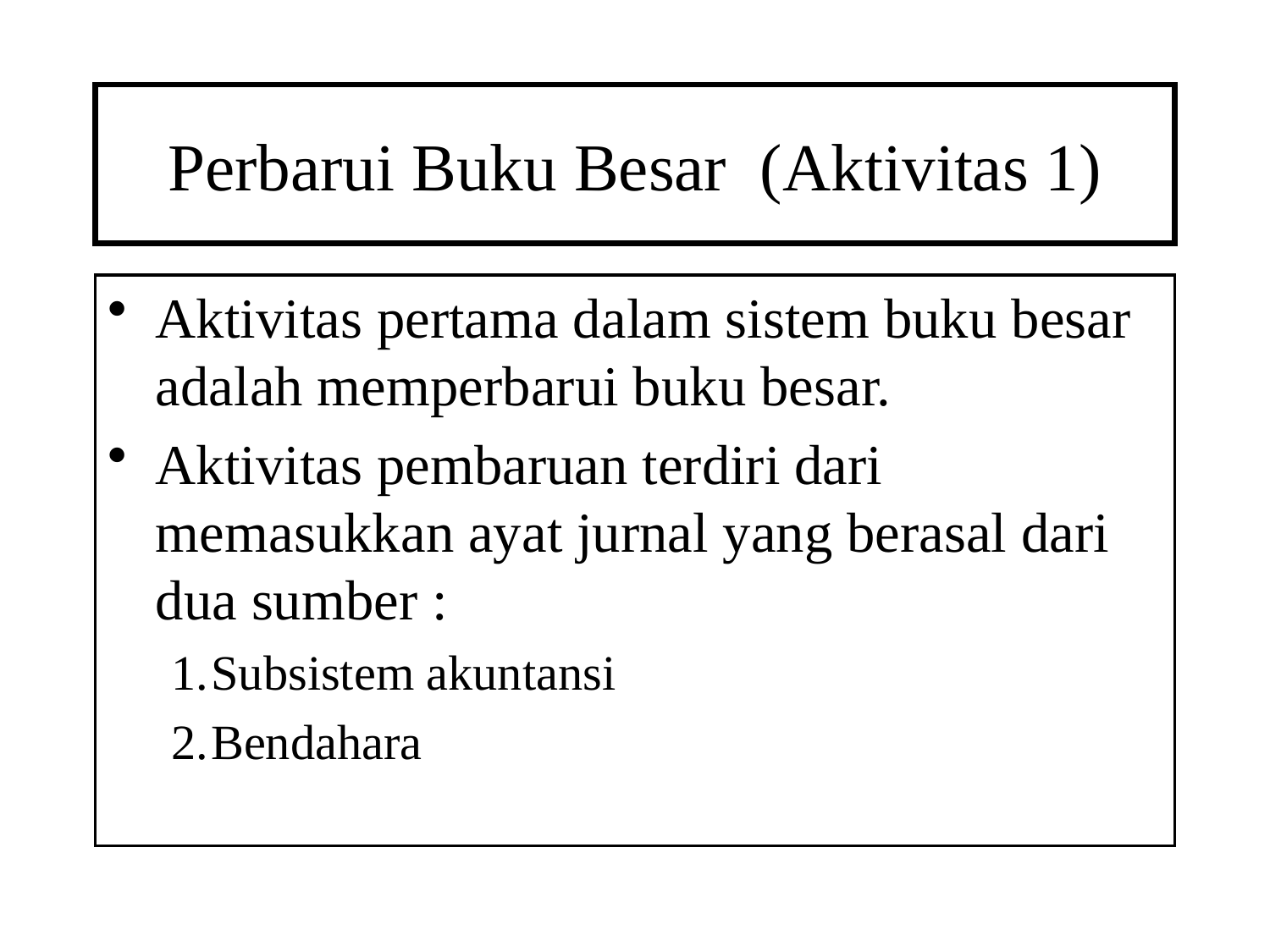

# Perbarui Buku Besar  (Aktivitas 1)
Aktivitas pertama dalam sistem buku besar adalah memperbarui buku besar.
Aktivitas pembaruan terdiri dari memasukkan ayat jurnal yang berasal dari dua sumber :
Subsistem akuntansi
Bendahara